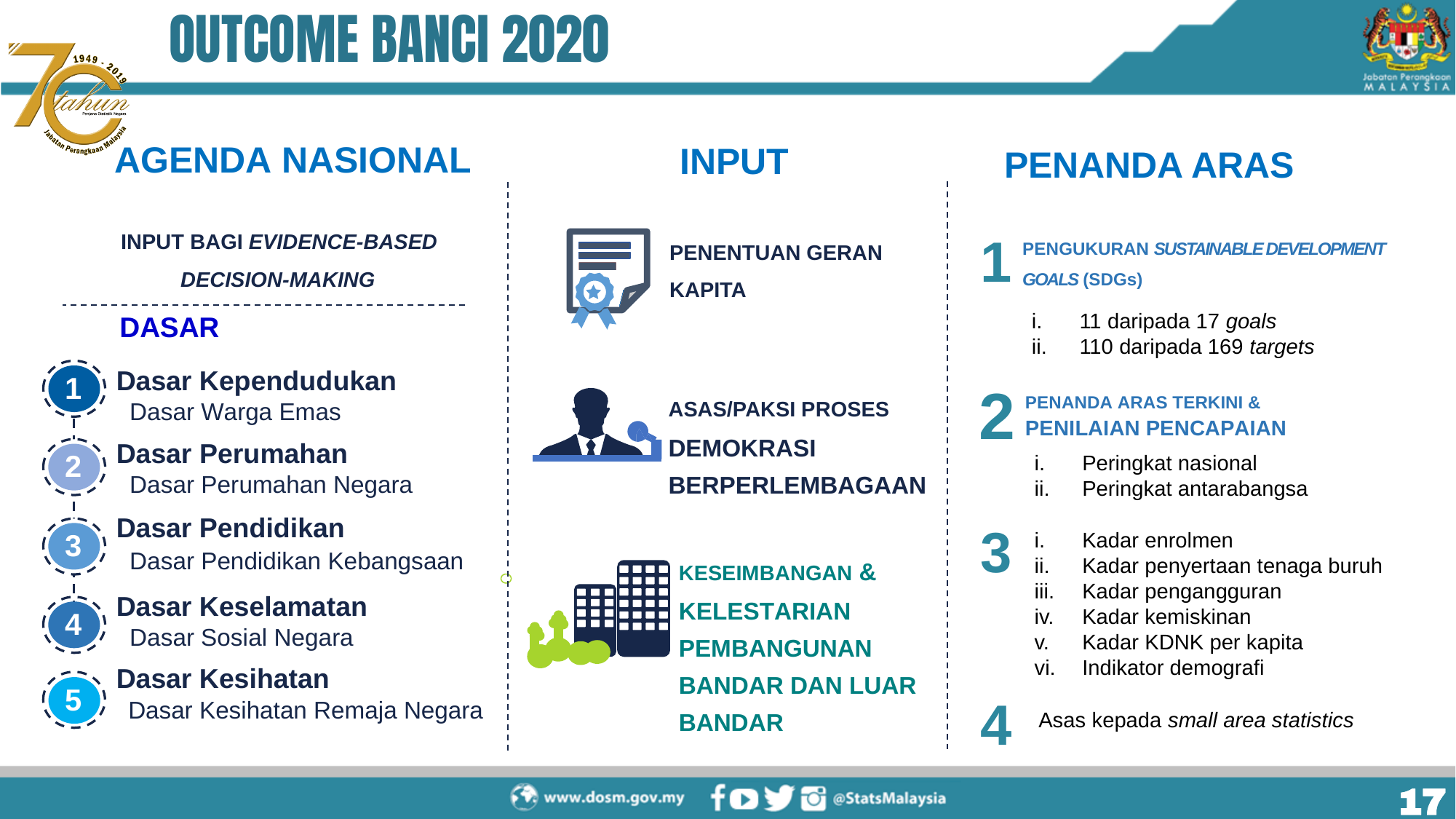

OUTCOME BANCI 2020
AGENDA NASIONAL
INPUT
PENANDA ARAS

INPUT BAGI EVIDENCE-BASED
DECISION-MAKING
PENENTUAN GERAN KAPITA
PENGUKURAN SUSTAINABLE DEVELOPMENT GOALS (SDGs)

1

11 daripada 17 goals
110 daripada 169 targets

DASAR
Dasar Kependudukan
  Dasar Warga Emas
Dasar Perumahan
  Dasar Perumahan Negara
Dasar Pendidikan
  Dasar Pendidikan Kebangsaan

Dasar Keselamatan
  Dasar Sosial Negara

Dasar Kesihatan
  Dasar Kesihatan Remaja Negara

1
2
PENANDA ARAS TERKINI &
PENILAIAN PENCAPAIAN
ASAS/PAKSI PROSES DEMOKRASI BERPERLEMBAGAAN

Peringkat nasional
Peringkat antarabangsa

2

Kadar enrolmen
Kadar penyertaan tenaga buruh
Kadar pengangguran
Kadar kemiskinan
Kadar KDNK per kapita
Indikator demografi

3
3
KESEIMBANGAN & KELESTARIAN PEMBANGUNAN BANDAR DAN LUAR BANDAR

4

5
4
Asas kepada small area statistics